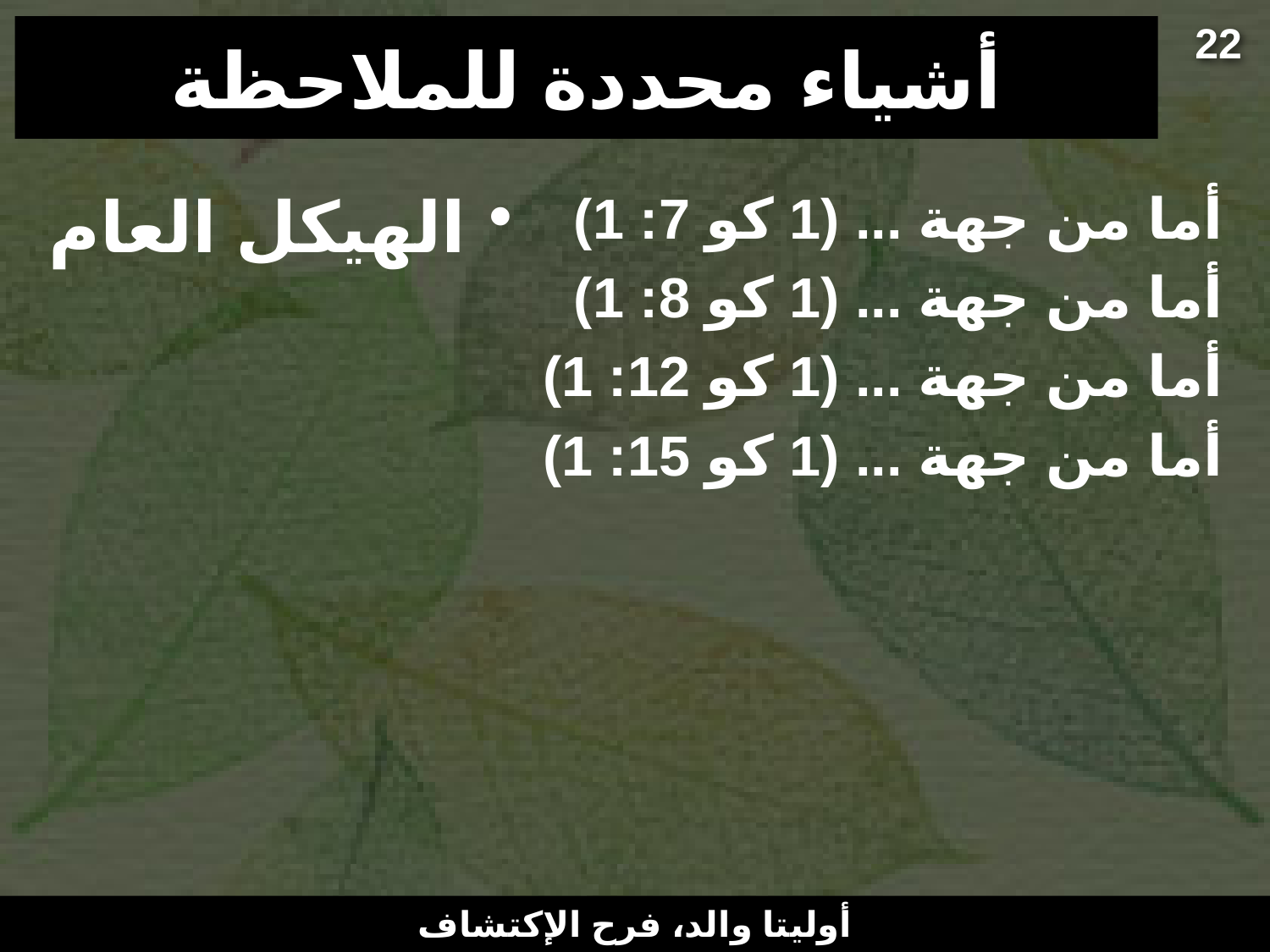

22
# أشياء محددة للملاحظة
الهيكل العام
أما من جهة ... (1 كو 7: 1)
أما من جهة ... (1 كو 8: 1)
أما من جهة ... (1 كو 12: 1)
أما من جهة ... (1 كو 15: 1)

أوليتا والد، فرح الإكتشاف